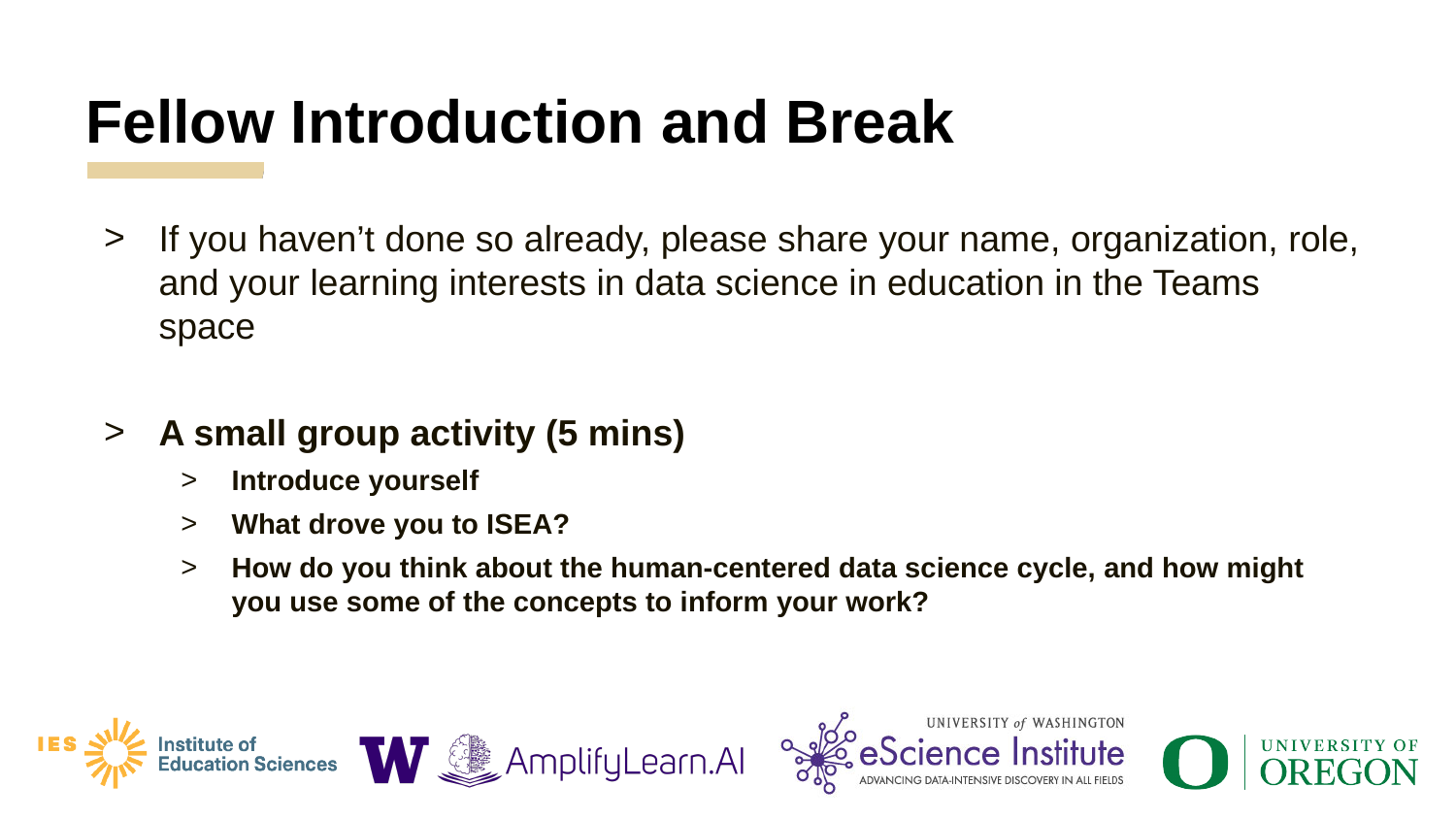

# Fellow Introduction and Break
If you haven’t done so already, please share your name, organization, role, and your learning interests in data science in education in the Teams space

A small group activity (5 mins)
Introduce yourself
What drove you to ISEA?
How do you think about the human-centered data science cycle, and how might you use some of the concepts to inform your work?